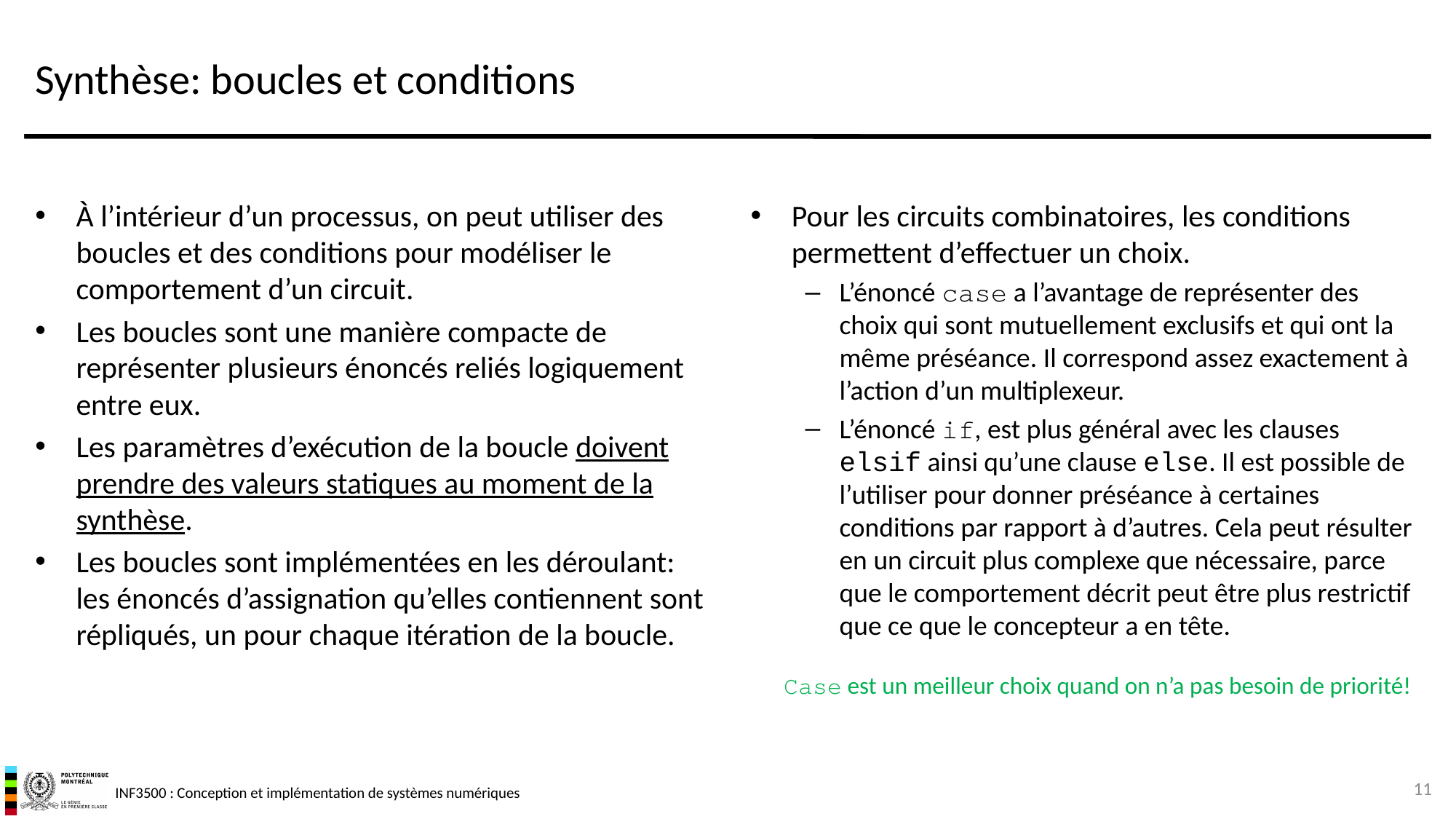

# Synthèse: boucles et conditions
À l’intérieur d’un processus, on peut utiliser des boucles et des conditions pour modéliser le comportement d’un circuit.
Les boucles sont une manière compacte de représenter plusieurs énoncés reliés logiquement entre eux.
Les paramètres d’exécution de la boucle doivent prendre des valeurs statiques au moment de la synthèse.
Les boucles sont implémentées en les déroulant: les énoncés d’assignation qu’elles contiennent sont répliqués, un pour chaque itération de la boucle.
Pour les circuits combinatoires, les conditions permettent d’effectuer un choix.
L’énoncé case a l’avantage de représenter des choix qui sont mutuellement exclusifs et qui ont la même préséance. Il correspond assez exactement à l’action d’un multiplexeur.
L’énoncé if, est plus général avec les clauses elsif ainsi qu’une clause else. Il est possible de l’utiliser pour donner préséance à certaines conditions par rapport à d’autres. Cela peut résulter en un circuit plus complexe que nécessaire, parce que le comportement décrit peut être plus restrictif que ce que le concepteur a en tête.
Case est un meilleur choix quand on n’a pas besoin de priorité!
11